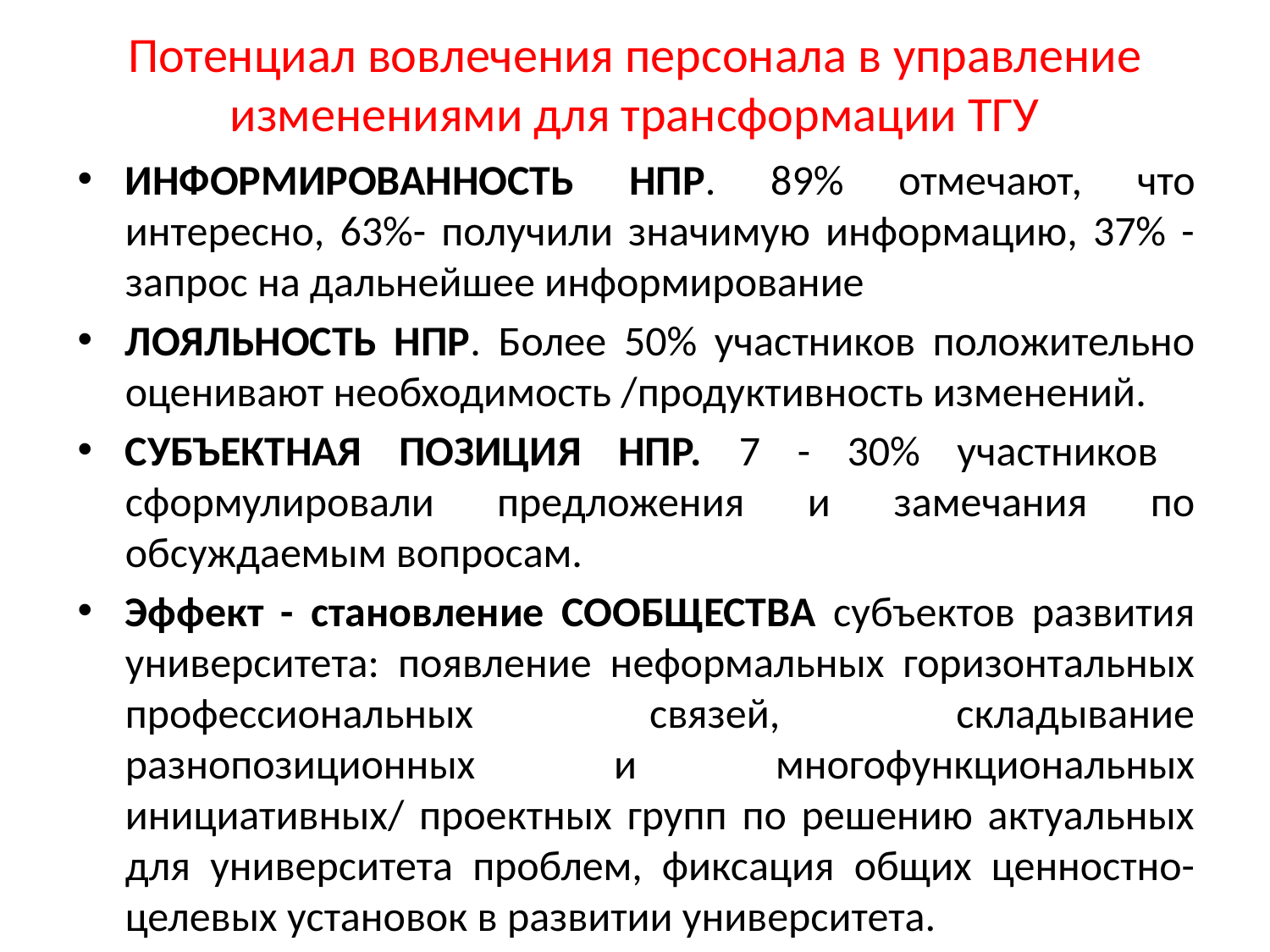

# Потенциал вовлечения персонала в управление изменениями для трансформации ТГУ
ИНФОРМИРОВАННОСТЬ НПР. 89% отмечают, что интересно, 63%- получили значимую информацию, 37% -запрос на дальнейшее информирование
ЛОЯЛЬНОСТЬ НПР. Более 50% участников положительно оценивают необходимость /продуктивность изменений.
СУБЪЕКТНАЯ ПОЗИЦИЯ НПР. 7 - 30% участников  сформулировали предложения и замечания по обсуждаемым вопросам.
Эффект - становление СООБЩЕСТВА субъектов развития университета: появление неформальных горизонтальных профессиональных связей, складывание разнопозиционных и многофункциональных инициативных/ проектных групп по решению актуальных для университета проблем, фиксация общих ценностно-целевых установок в развитии университета.